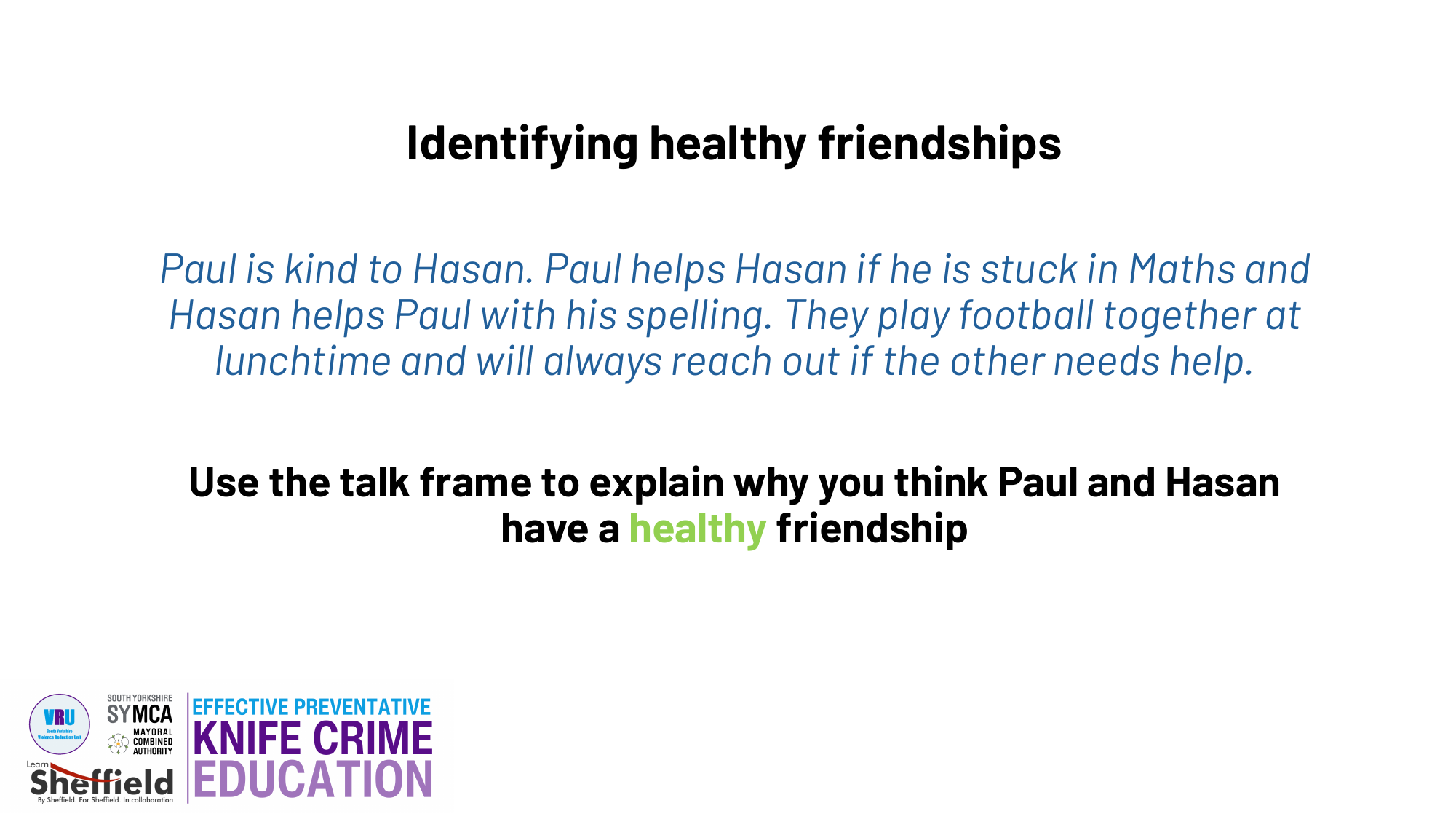

Identifying healthy friendships

Paul is kind to Hasan. Paul helps Hasan if he is stuck in Maths and Hasan helps Paul with his spelling. They play football together at lunchtime and will always reach out if the other needs help.

Use the talk frame to explain why you think Paul and Hasan have a healthy friendship